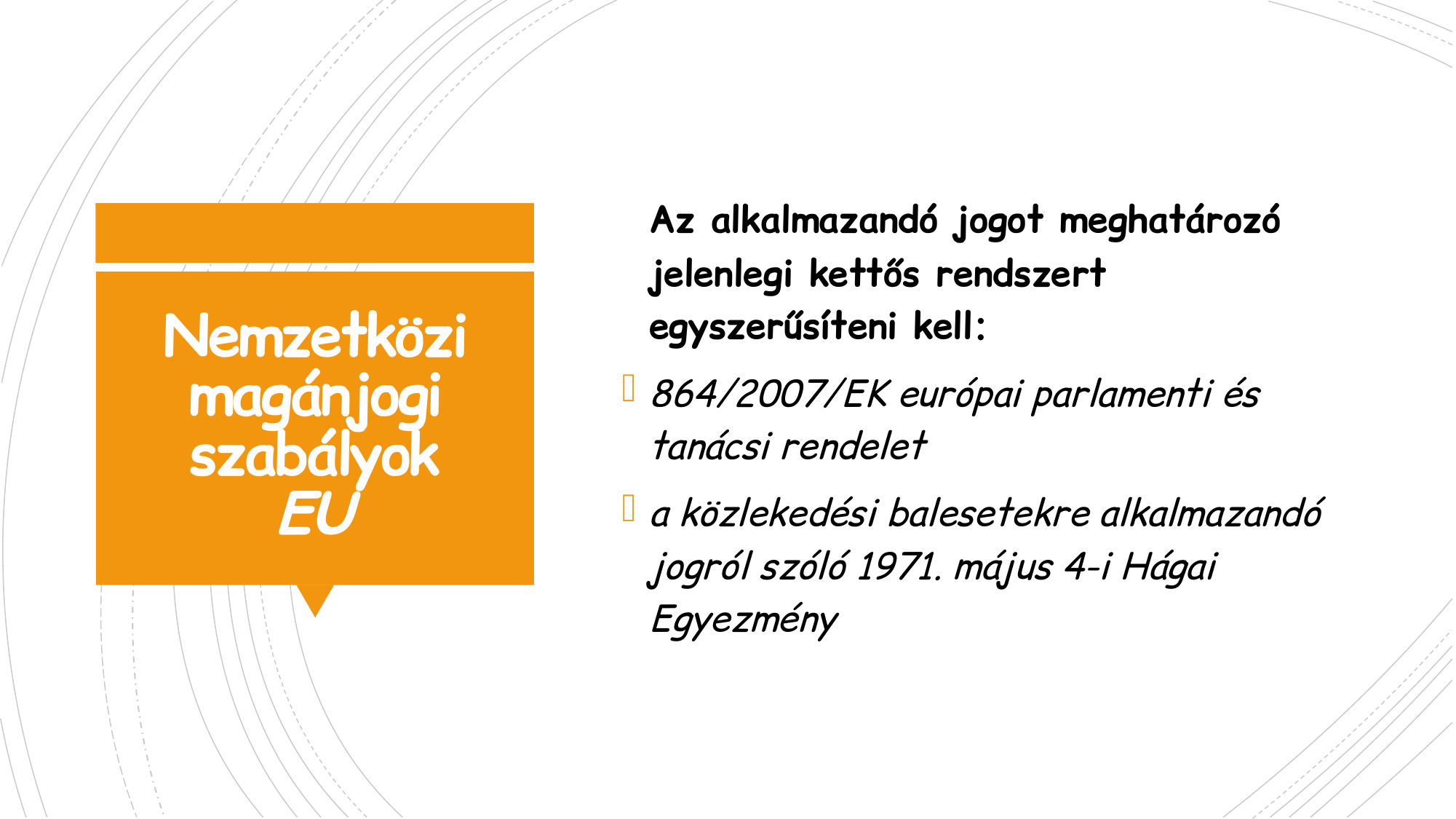

Az alkalmazandó jogot meghatározó jelenlegi kettős rendszert egyszerűsíteni kell:
864/2007/EK európai parlamenti és tanácsi rendelet
a közlekedési balesetekre alkalmazandó jogról szóló 1971. május 4-i Hágai Egyezmény
# Nemzetközi magánjogi szabályok EU